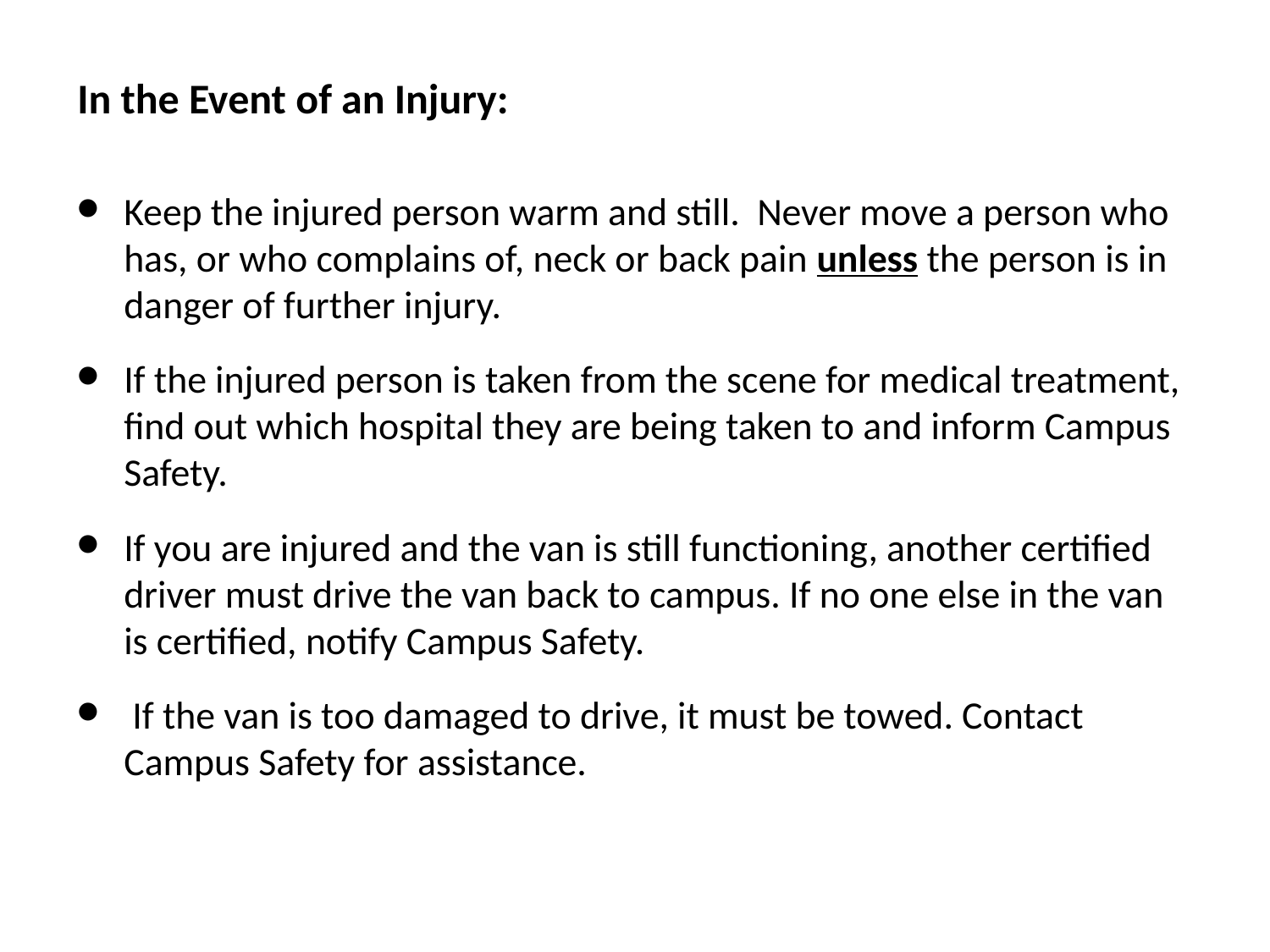

# In the Event of an Injury:

Keep the injured person warm and still.  Never move a person who has, or who complains of, neck or back pain unless the person is in danger of further injury.
If the injured person is taken from the scene for medical treatment, find out which hospital they are being taken to and inform Campus Safety.
If you are injured and the van is still functioning, another certified driver must drive the van back to campus. If no one else in the van is certified, notify Campus Safety.
 If the van is too damaged to drive, it must be towed. Contact Campus Safety for assistance.